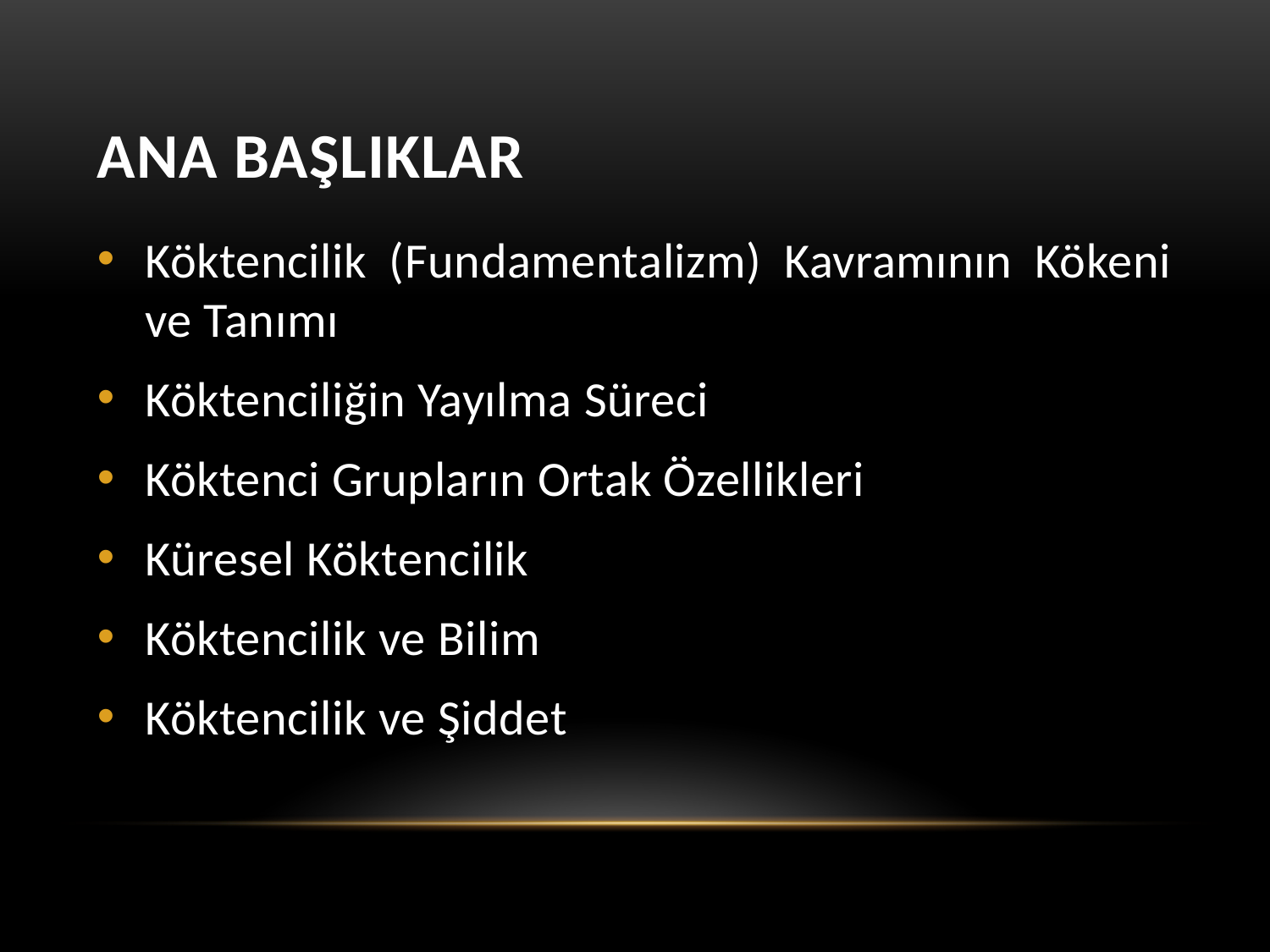

# Ana BaşlIKLAR
Köktencilik (Fundamentalizm) Kavramının Kökeni ve Tanımı
Köktenciliğin Yayılma Süreci
Köktenci Grupların Ortak Özellikleri
Küresel Köktencilik
Köktencilik ve Bilim
Köktencilik ve Şiddet